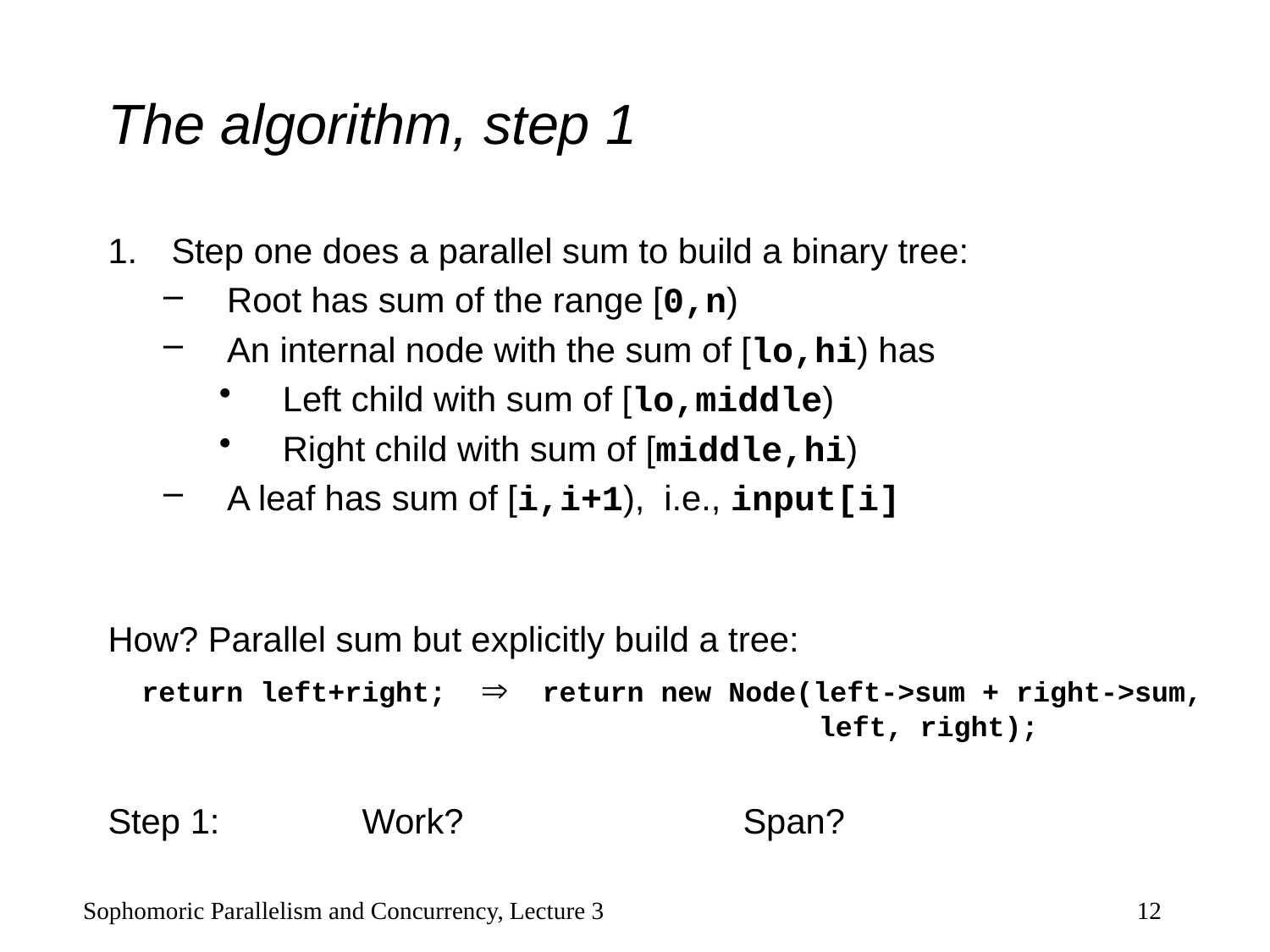

# The algorithm, step 1
Step one does a parallel sum to build a binary tree:
Root has sum of the range [0,n)
An internal node with the sum of [lo,hi) has
Left child with sum of [lo,middle)
Right child with sum of [middle,hi)
A leaf has sum of [i,i+1),  i.e., input[i]

How? Parallel sum but explicitly build a tree:
  return left+right;  ⇒  return new Node(left->sum + right->sum,
                                          left, right);

Step 1: 		Work?			Span?
Sophomoric Parallelism and Concurrency, Lecture 3
12